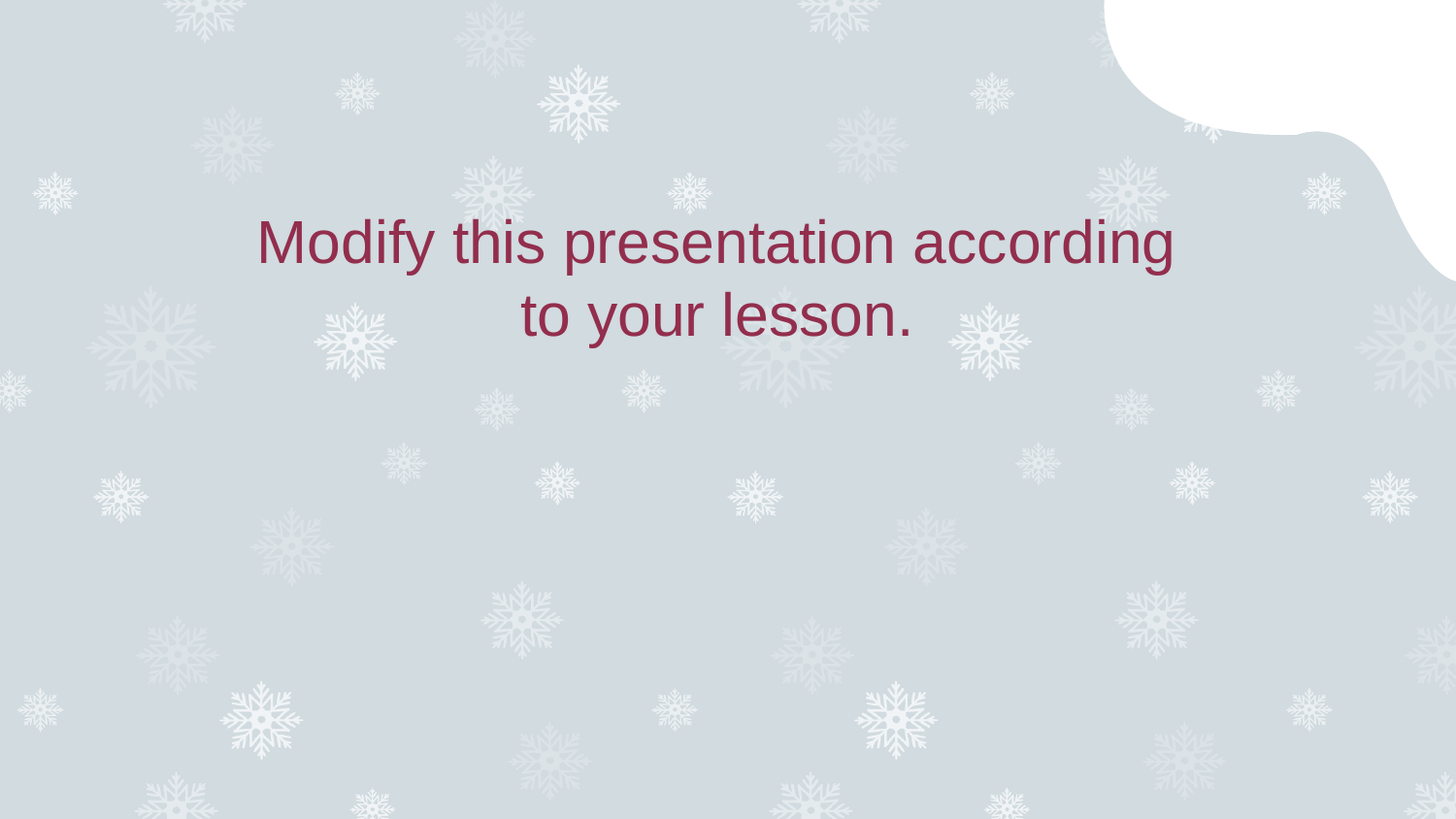

Modify this presentation according to your lesson.